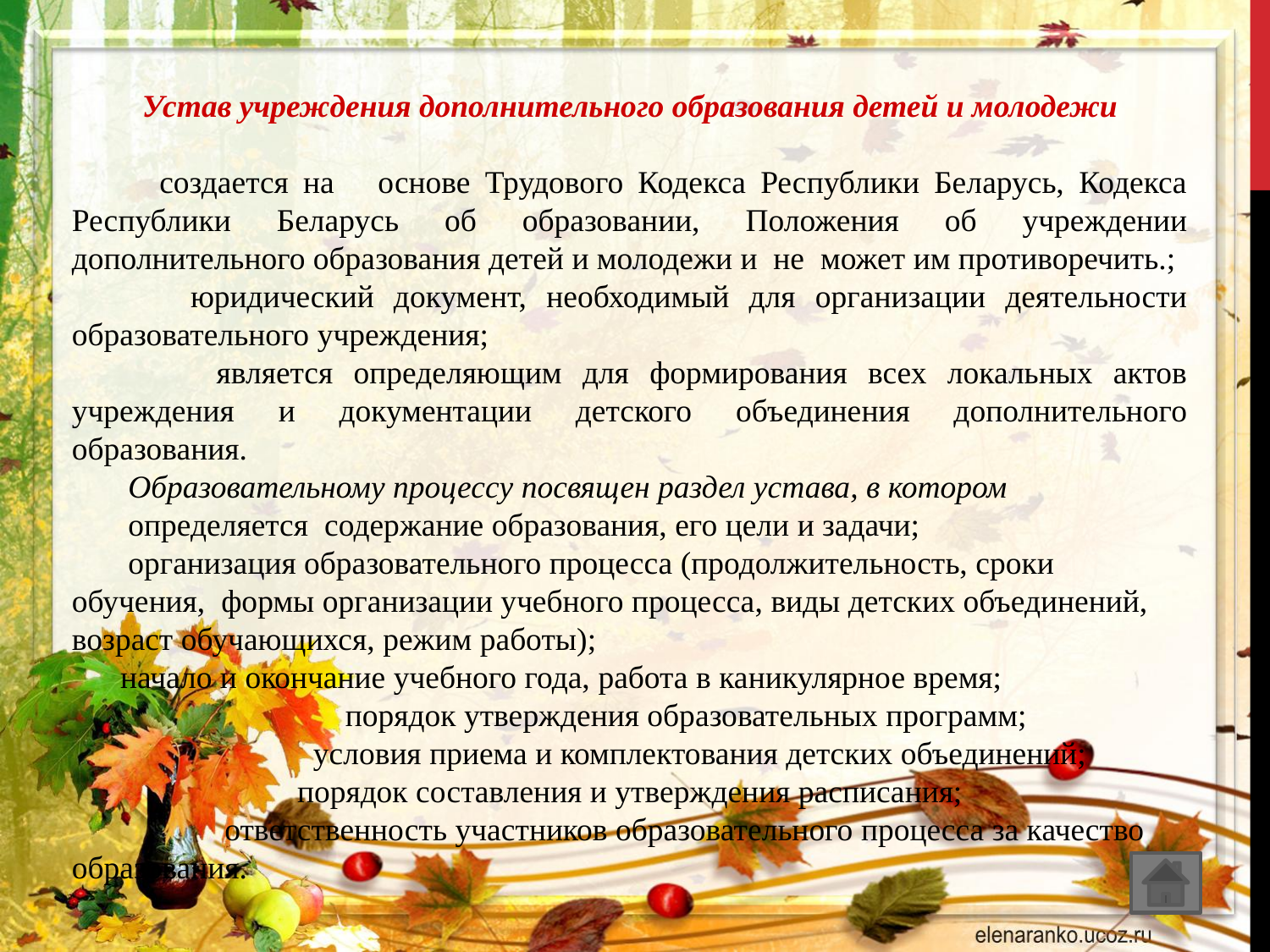

Устав учреждения дополнительного образования детей и молодежи

      создается на   основе Трудового Кодекса Республики Беларусь, Кодекса Республики Беларусь об образовании, Положения об учреждении дополнительного образования детей и молодежи и  не  может им противоречить.;
      юридический документ, необходимый для организации деятельности образовательного учреждения;
       является определяющим для формирования всех локальных актов учреждения и документации детского объединения дополнительного образования.
       Образовательному процессу посвящен раздел устава, в котором
       определяется  содержание образования, его цели и задачи;
       организация образовательного процесса (продолжительность, сроки обучения,  формы организации учебного процесса, виды детских объединений, возраст обучающихся, режим работы);
      начало и окончание учебного года, работа в каникулярное время;
                                  порядок утверждения образовательных программ;
                              условия приема и комплектования детских объединений;
                            порядок составления и утверждения расписания;
                   ответственность участников образовательного процесса за качество образования.